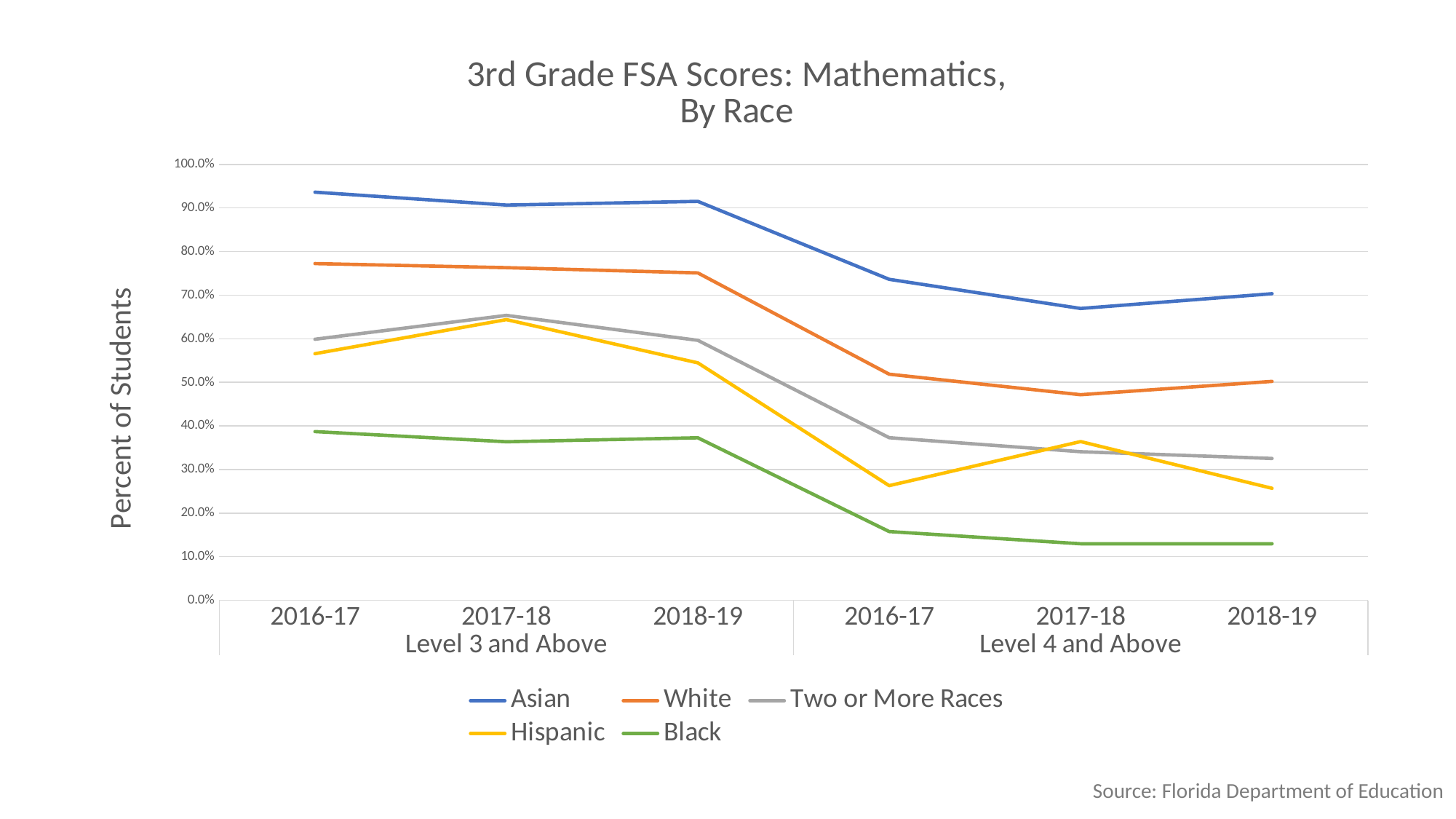

### Chart: 3rd Grade FSA Scores: Mathematics,
By Race

| Category | Asian | White | Two or More Races | Hispanic | Black |
|---|---|---|---|---|---|
| 2016-17 | 0.9363636363636397 | 0.7724974721941382 | 0.5988700564971773 | 0.5657370517928307 | 0.3869565217391318 |
| 2017-18 | 0.9067796610169524 | 0.7631578947368448 | 0.6536312849162035 | 0.6440000000000023 | 0.3636363636363649 |
| 2018-19 | 0.9152542372881388 | 0.7511210762331865 | 0.5963855421686768 | 0.5447470817120641 | 0.37270642201834997 |
| 2016-17 | 0.736363636363639 | 0.518705763397373 | 0.3728813559322047 | 0.2629482071713157 | 0.15760869565217447 |
| 2017-18 | 0.6694915254237311 | 0.4715789473684227 | 0.34078212290502913 | 0.36400000000000127 | 0.12954545454545502 |
| 2018-19 | 0.7033898305084771 | 0.5022421524663695 | 0.32530120481927827 | 0.25680933852140164 | 0.12958715596330322 |
Source: Florida Department of Education